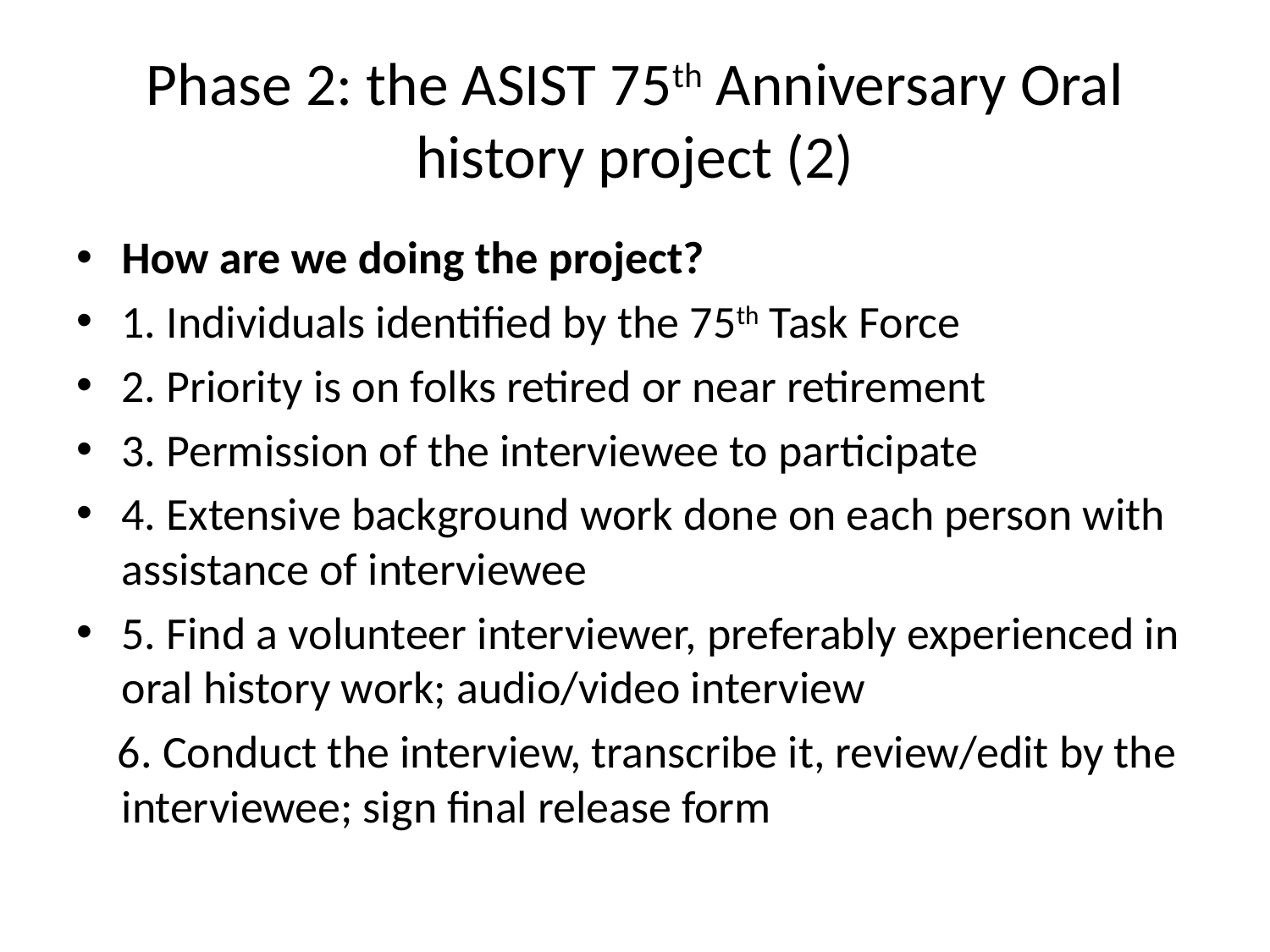

# Phase 2: the ASIST 75th Anniversary Oral history project (2)
How are we doing the project?
1. Individuals identified by the 75th Task Force
2. Priority is on folks retired or near retirement
3. Permission of the interviewee to participate
4. Extensive background work done on each person with assistance of interviewee
5. Find a volunteer interviewer, preferably experienced in oral history work; audio/video interview
    6. Conduct the interview, transcribe it, review/edit by the interviewee; sign final release form